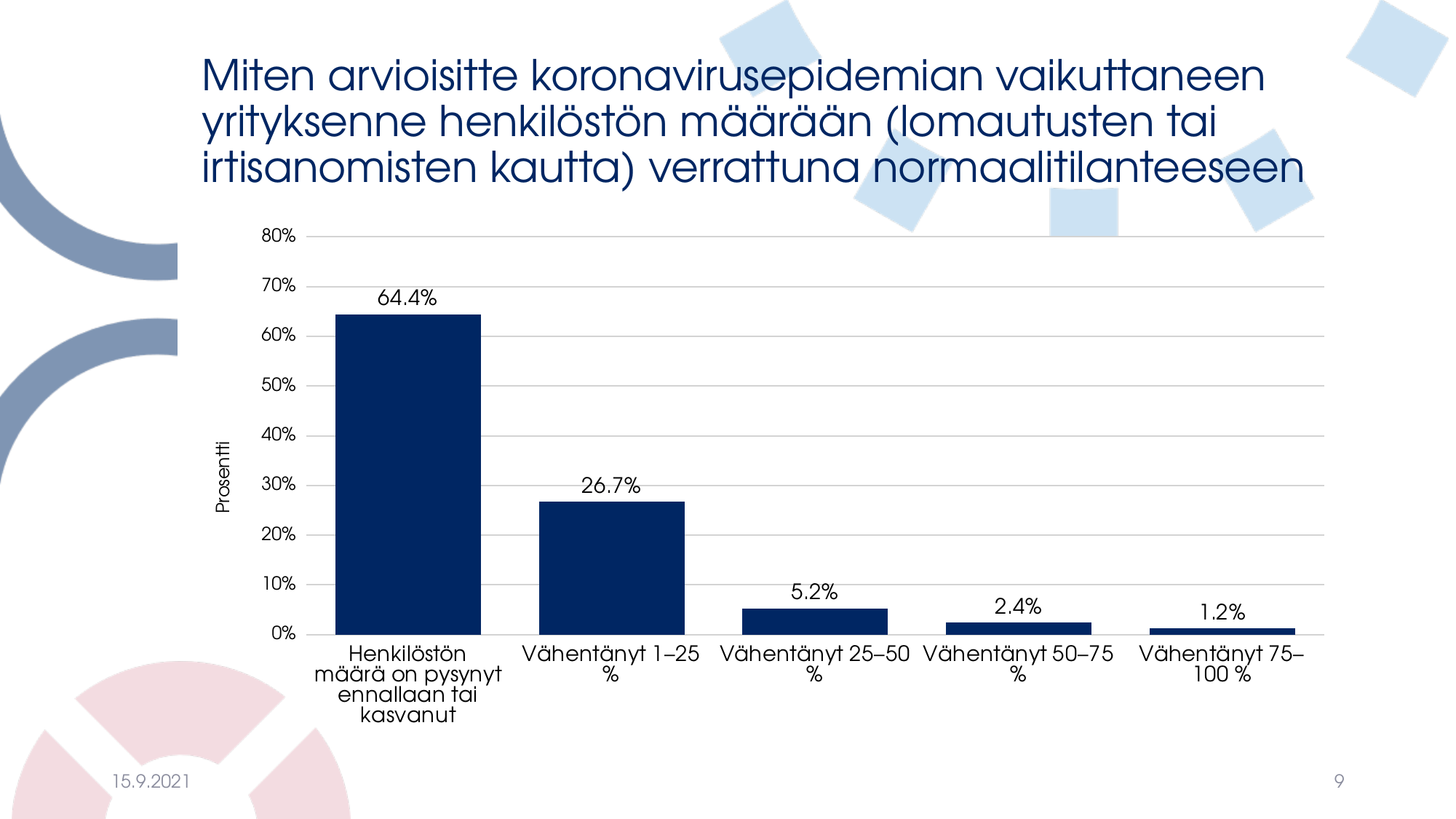

# Miten arvioisitte koronavirusepidemian vaikuttaneen yrityksenne henkilöstön määrään (lomautusten tai irtisanomisten kautta) verrattuna normaalitilanteeseen

### Chart

| Category |  |
|---|---|
| Henkilöstön määrä on pysynyt ennallaan tai kasvanut | 0.6442953020134228 |
| Vähentänyt 1–25 % | 0.26723611958511284 |
| Vähentänyt 25–50 % | 0.052471018913971934 |
| Vähentänyt 50–75 % | 0.023794996949359368 |
| Vähentänyt 75–100 % | 0.012202562538133009 |
15.9.2021

9